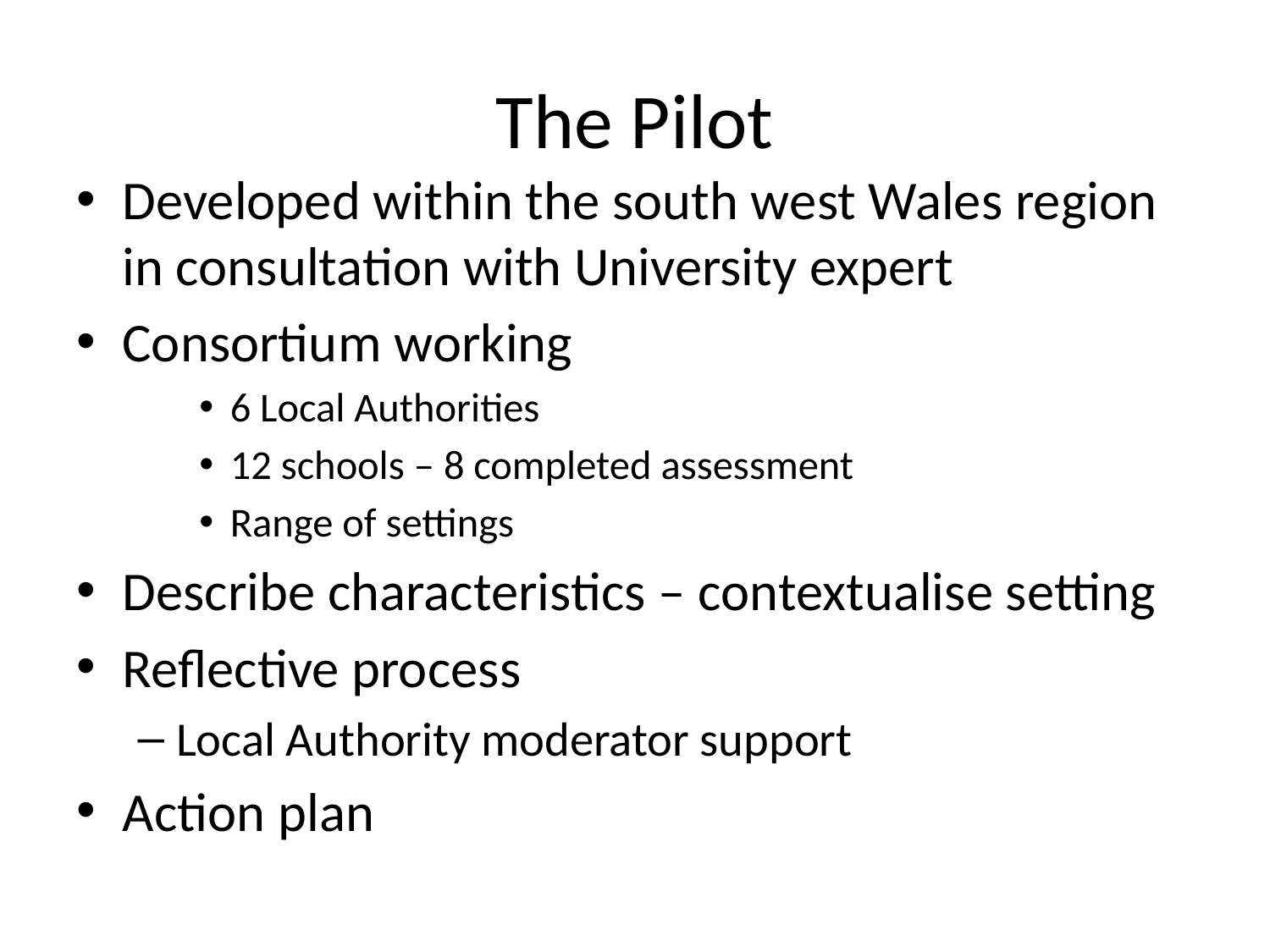

# The Pilot
Developed within the south west Wales region in consultation with University expert
Consortium working
6 Local Authorities
12 schools – 8 completed assessment
Range of settings
Describe characteristics – contextualise setting
Reflective process
Local Authority moderator support
Action plan